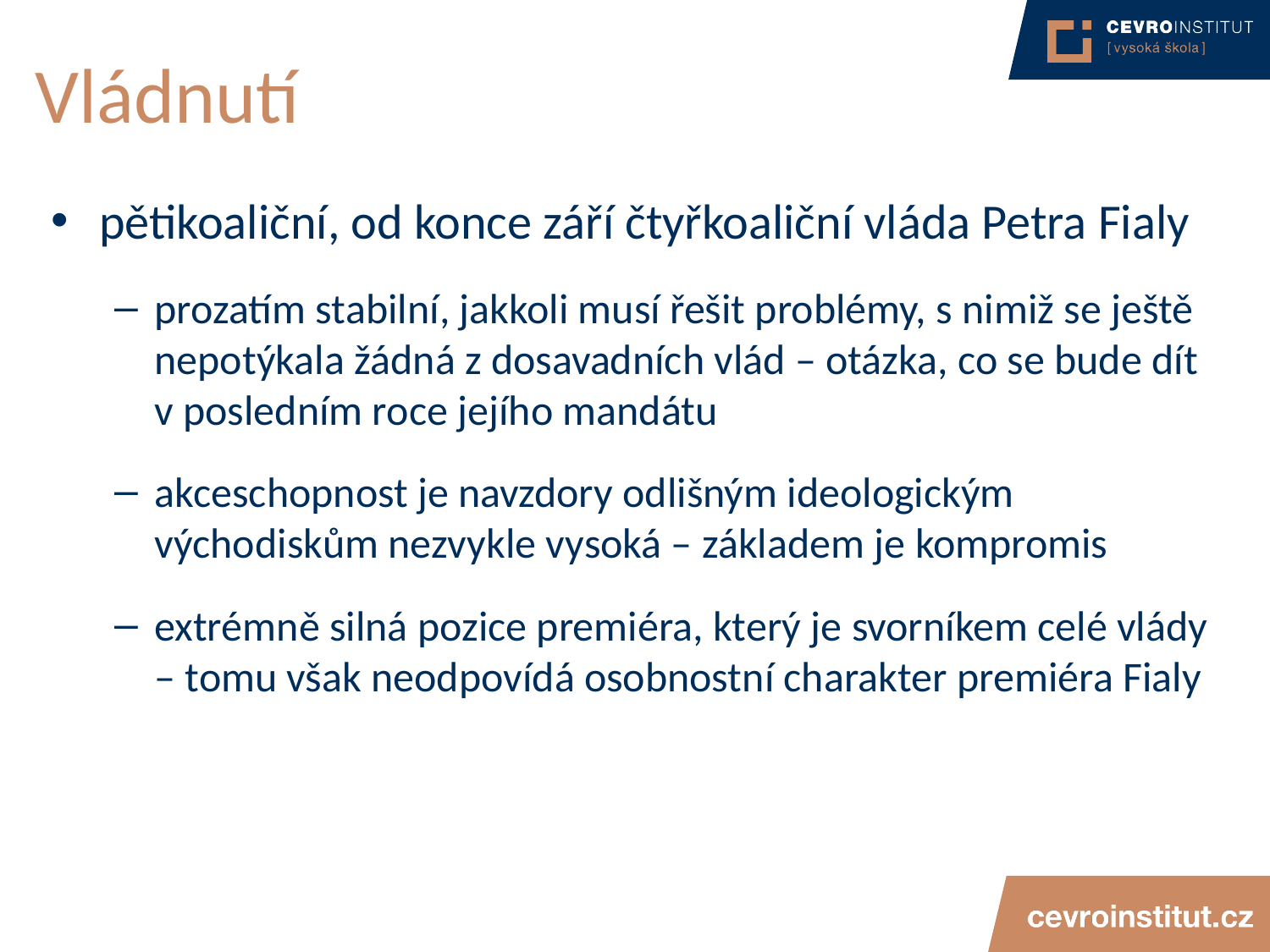

# Vládnutí
pětikoaliční, od konce září čtyřkoaliční vláda Petra Fialy
prozatím stabilní, jakkoli musí řešit problémy, s nimiž se ještě nepotýkala žádná z dosavadních vlád – otázka, co se bude dít v posledním roce jejího mandátu
akceschopnost je navzdory odlišným ideologickým východiskům nezvykle vysoká – základem je kompromis
extrémně silná pozice premiéra, který je svorníkem celé vlády – tomu však neodpovídá osobnostní charakter premiéra Fialy